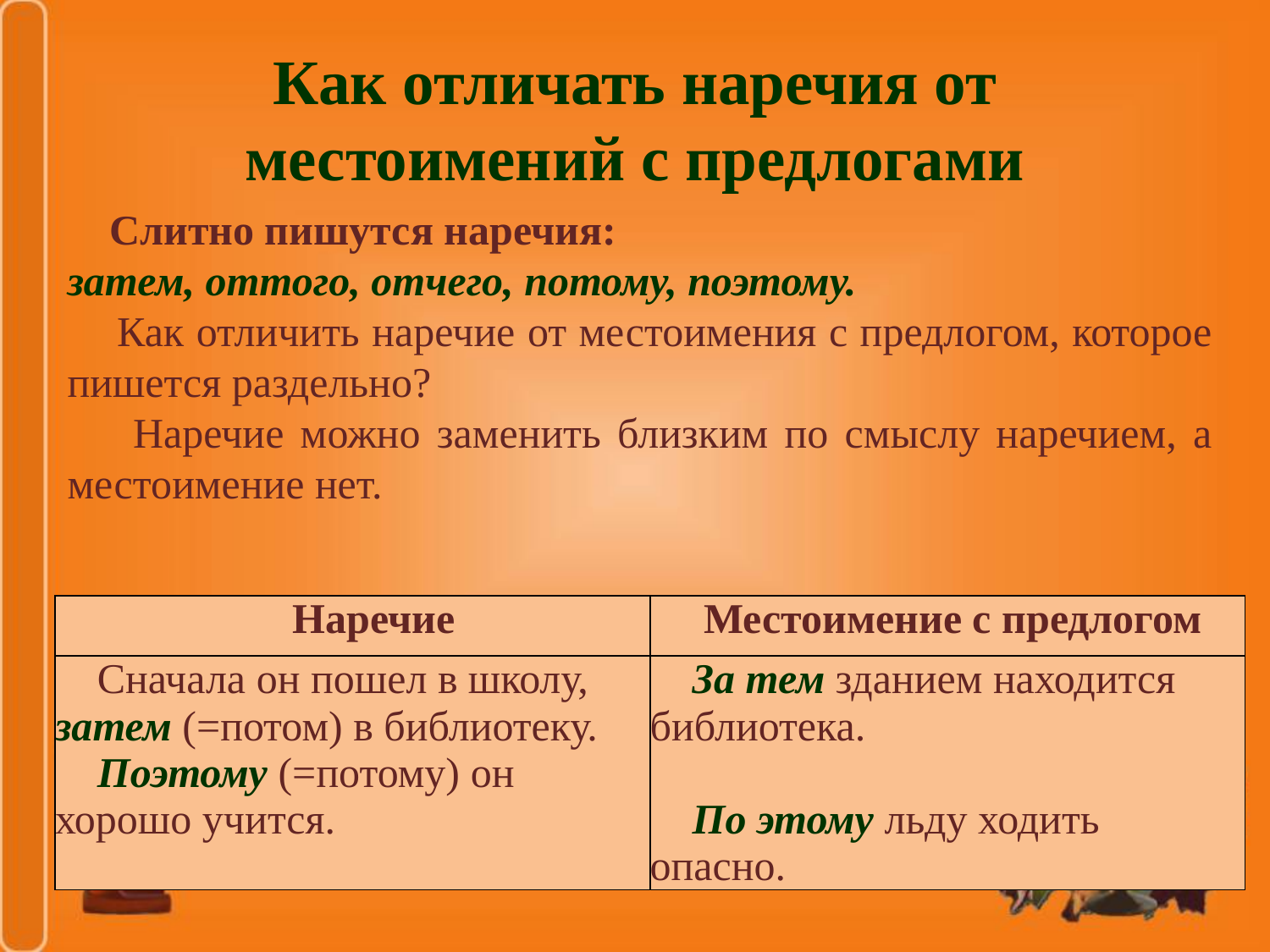

# Как отличать наречия от местоимений с предлогами
    Слитно пишутся наречия:
затем, оттого, отчего, потому, поэтому.
    Как отличить наречие от местоимения с предлогом, которое пишется раздельно?
    Наречие можно заменить близким по смыслу наречием, а местоимение нет.

| Наречие | Местоимение с предлогом |
| --- | --- |
| Сначала он пошел в школу, затем (=потом) в библиотеку. Поэтому (=потому) он хорошо учится. | За тем зданием находится библиотека.   По этому льду ходить опасно. |